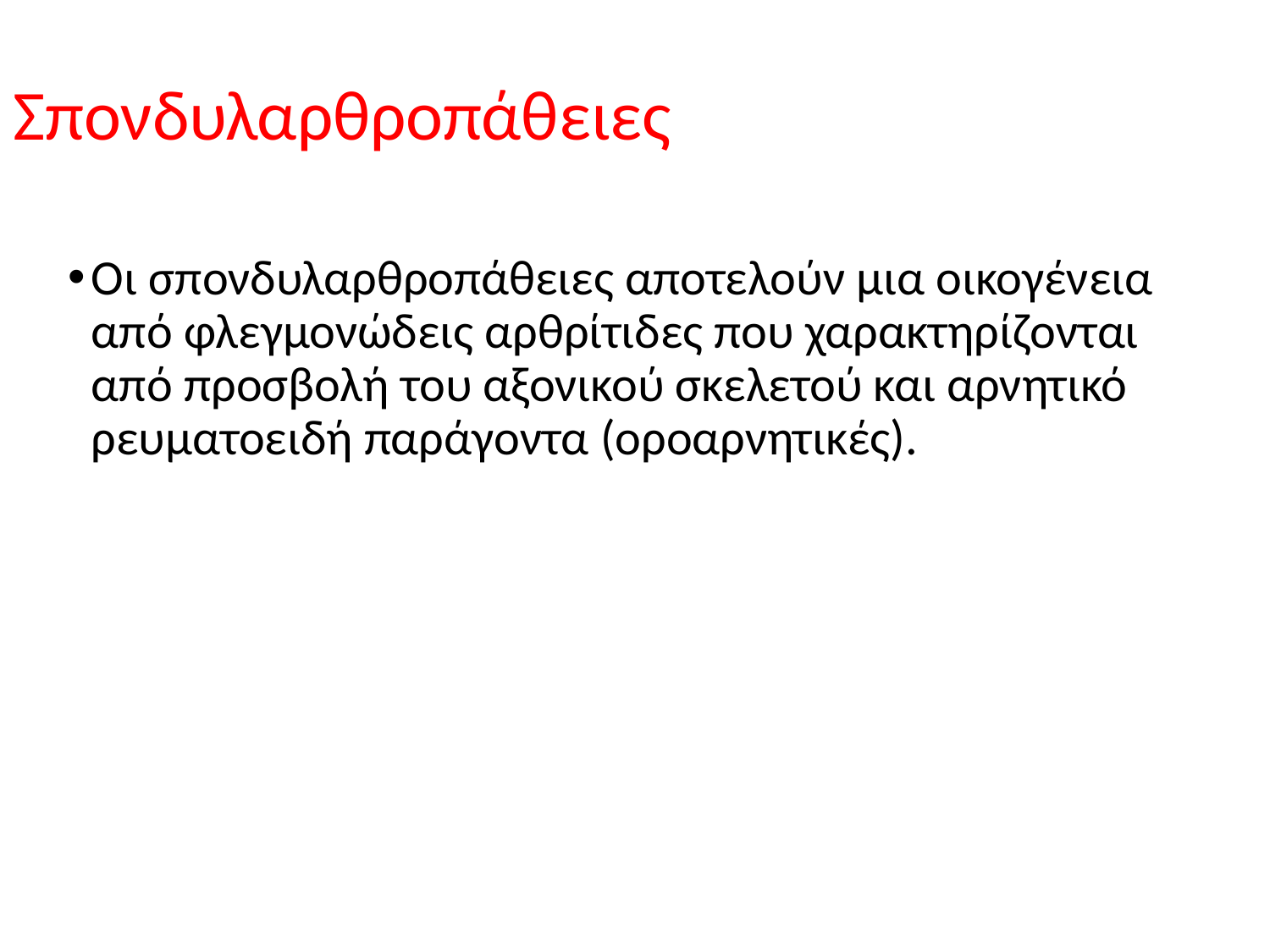

Σπονδυλαρθροπάθειες
Οι σπονδυλαρθροπάθειες αποτελούν μια οικογένεια από φλεγμονώδεις αρθρίτιδες που χαρακτηρίζονται από προσβολή του αξονικού σκελετού και αρνητικό ρευματοειδή παράγοντα (οροαρνητικές).